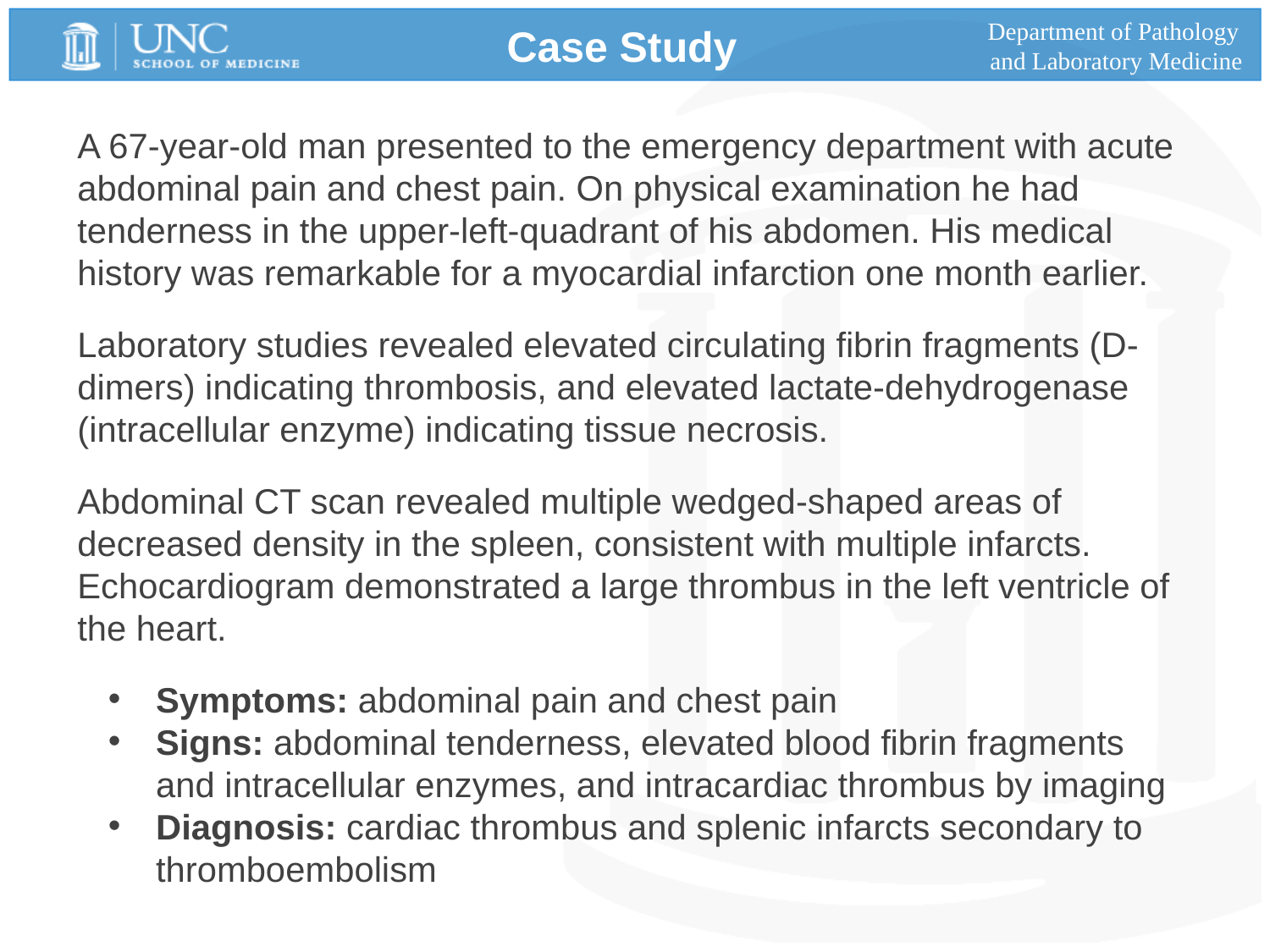

Department of Pathology
and Laboratory Medicine
Case Study
A 67-year-old man presented to the emergency department with acute abdominal pain and chest pain. On physical examination he had tenderness in the upper-left-quadrant of his abdomen. His medical history was remarkable for a myocardial infarction one month earlier.

Laboratory studies revealed elevated circulating fibrin fragments (D-dimers) indicating thrombosis, and elevated lactate-dehydrogenase (intracellular enzyme) indicating tissue necrosis.

Abdominal CT scan revealed multiple wedged-shaped areas of decreased density in the spleen, consistent with multiple infarcts. Echocardiogram demonstrated a large thrombus in the left ventricle of the heart.
Symptoms: abdominal pain and chest pain
Signs: abdominal tenderness, elevated blood fibrin fragments and intracellular enzymes, and intracardiac thrombus by imaging
Diagnosis: cardiac thrombus and splenic infarcts secondary to thromboembolism